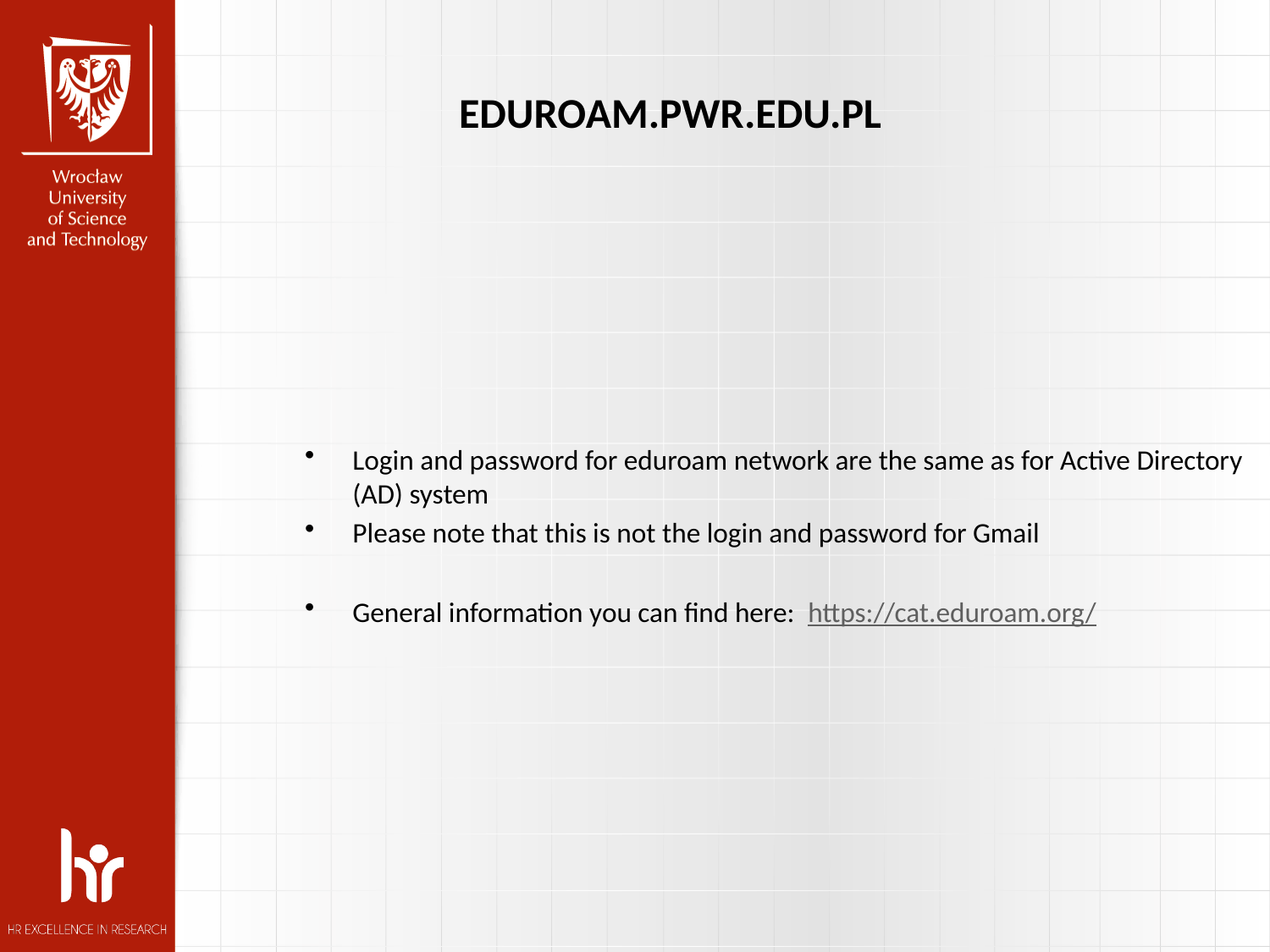

EDUROAM.PWR.EDU.PL

Login and password for eduroam network are the same as for Active Directory (AD) system
Please note that this is not the login and password for Gmail

General information you can find here:  https://cat.eduroam.org/